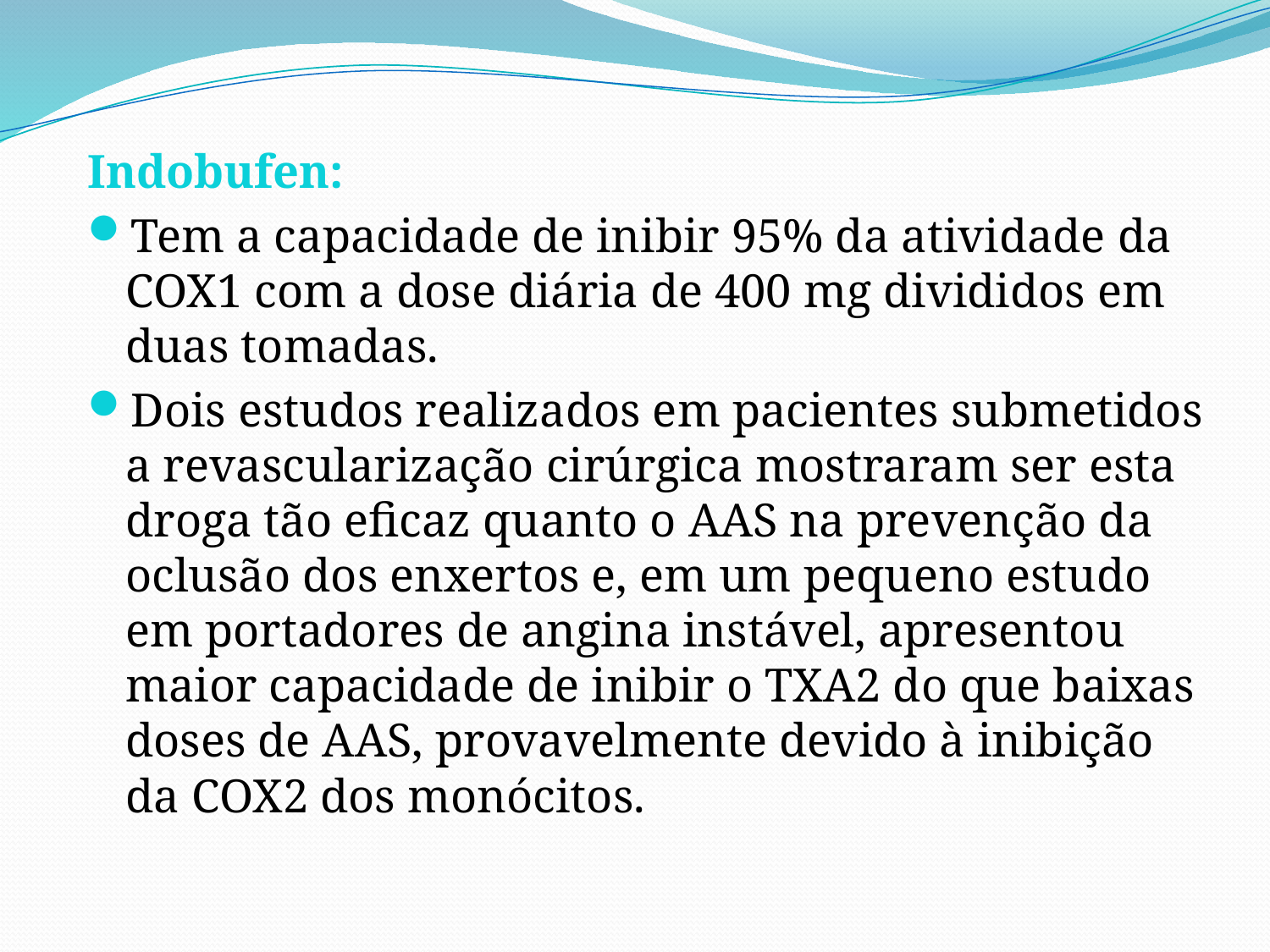

Indobufen:
Tem a capacidade de inibir 95% da atividade da COX1 com a dose diária de 400 mg divididos em duas tomadas.
Dois estudos realizados em pacientes submetidos a revascularização cirúrgica mostraram ser esta droga tão eficaz quanto o AAS na prevenção da oclusão dos enxertos e, em um pequeno estudo em portadores de angina instável, apresentou maior capacidade de inibir o TXA2 do que baixas doses de AAS, provavelmente devido à inibição da COX2 dos monócitos.